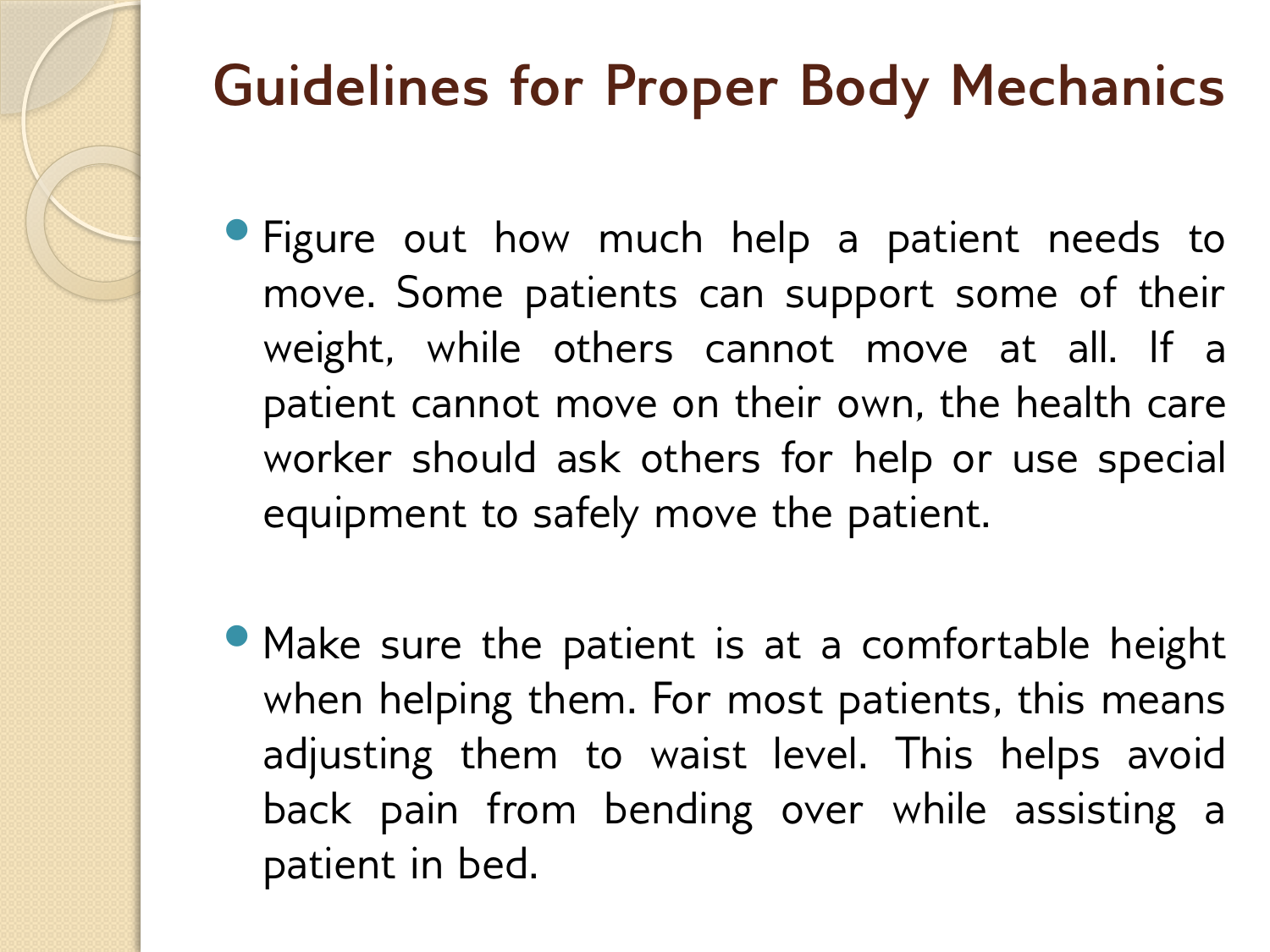

# Guidelines for Proper Body Mechanics
Figure out how much help a patient needs to move. Some patients can support some of their weight, while others cannot move at all. If a patient cannot move on their own, the health care worker should ask others for help or use special equipment to safely move the patient.

Make sure the patient is at a comfortable height when helping them. For most patients, this means adjusting them to waist level. This helps avoid back pain from bending over while assisting a patient in bed.